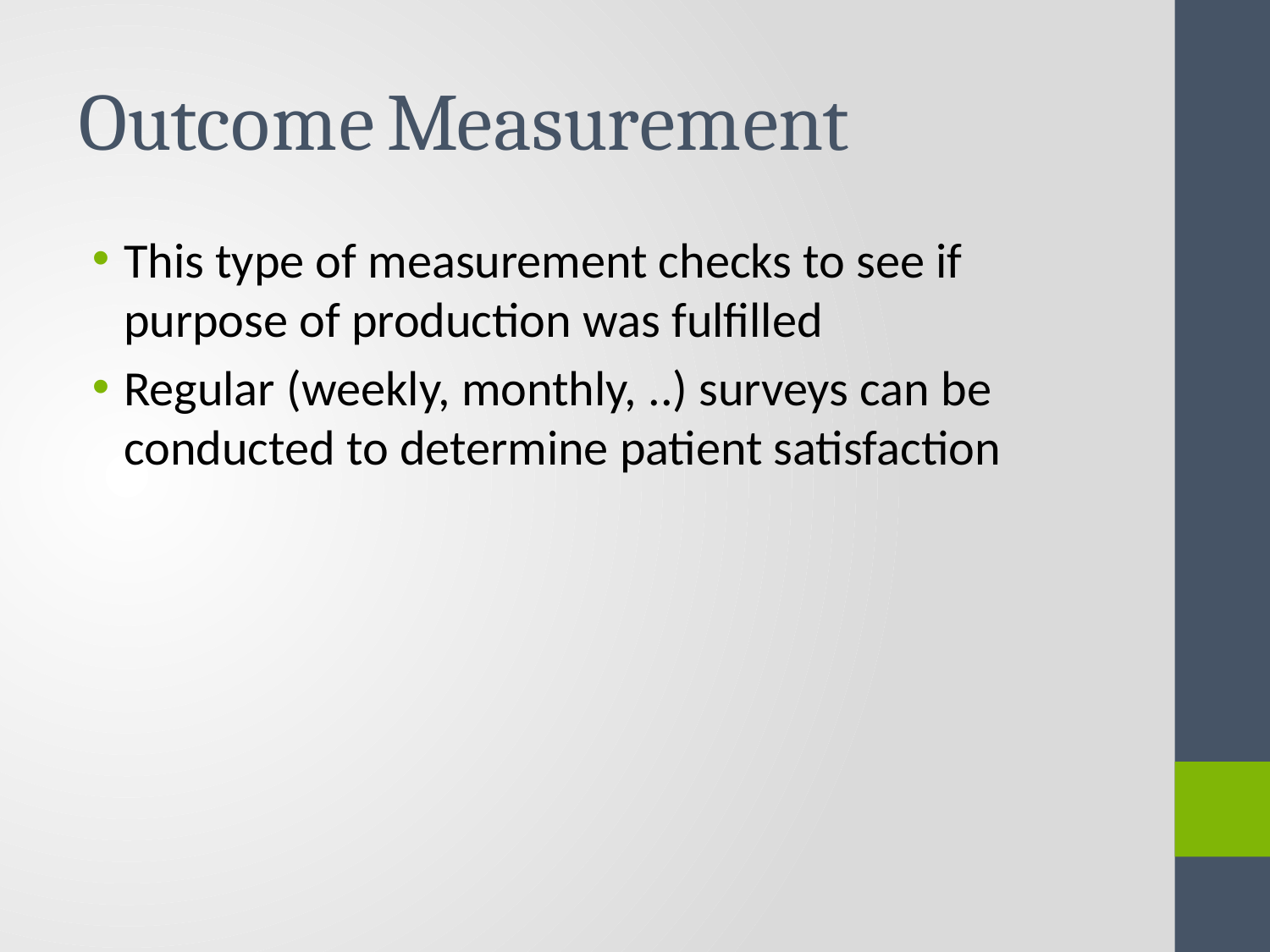

# Outcome Measurement
This type of measurement checks to see if purpose of production was fulfilled
Regular (weekly, monthly, ..) surveys can be conducted to determine patient satisfaction